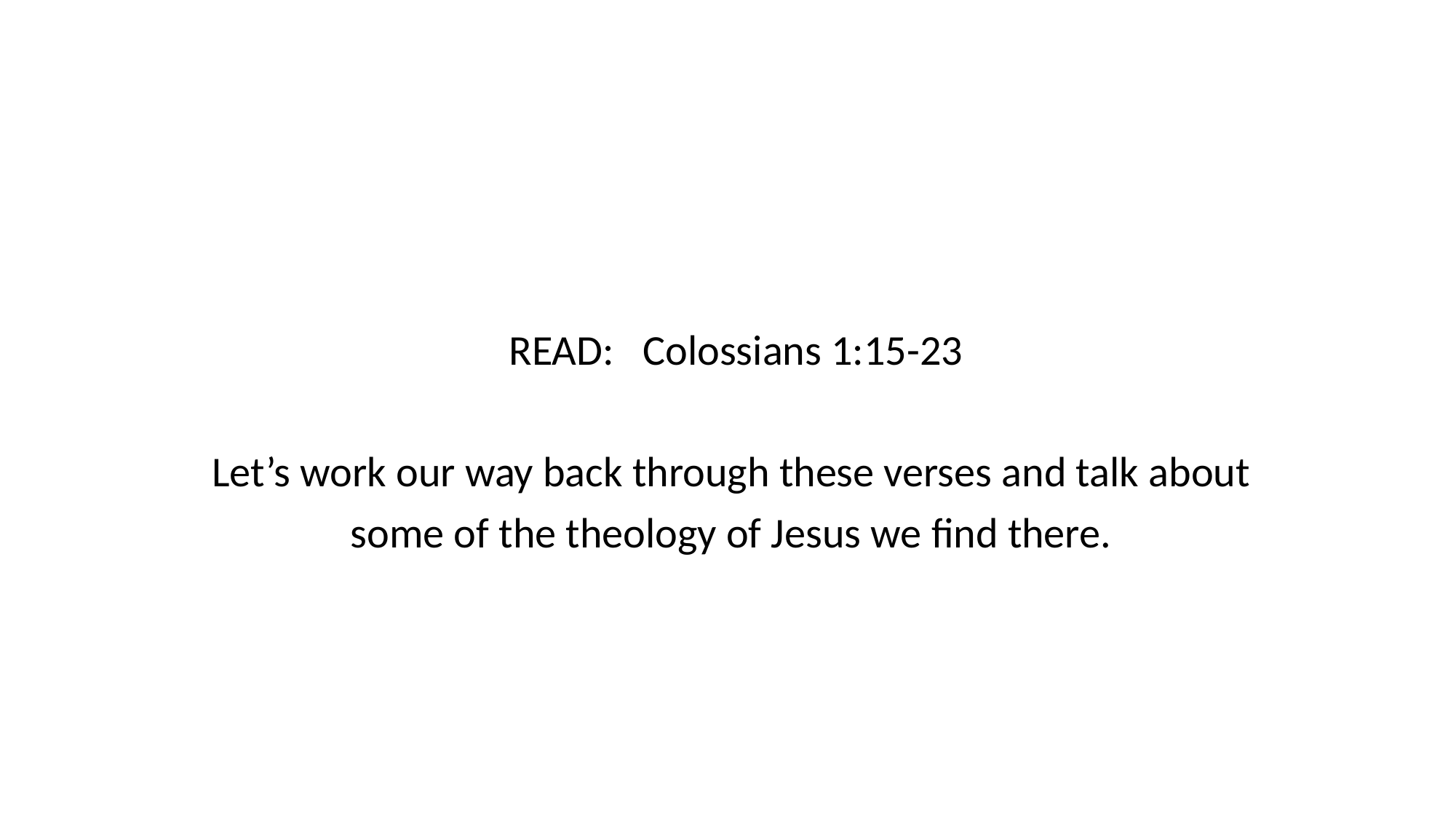

READ:   Colossians 1:15-23

Let’s work our way back through these verses and talk about
some of the theology of Jesus we find there.